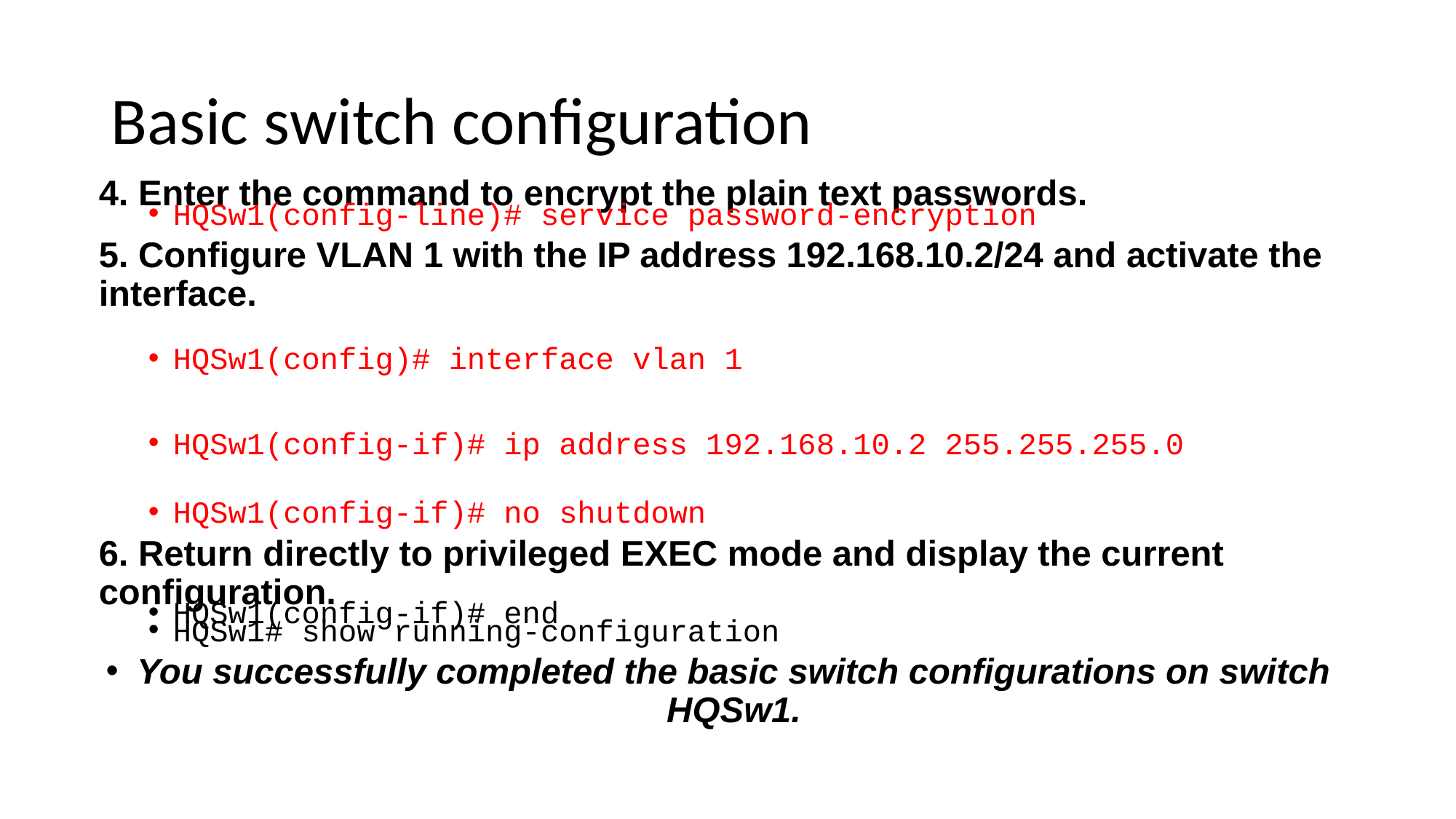

# Basic switch configuration
4. Enter the command to encrypt the plain text passwords.
HQSw1(config-line)# service password-encryption
5. Configure VLAN 1 with the IP address 192.168.10.2/24 and activate the interface.

HQSw1(config)# interface vlan 1

HQSw1(config-if)# ip address 192.168.10.2 255.255.255.0

HQSw1(config-if)# no shutdown
6. Return directly to privileged EXEC mode and display the current configuration.
HQSw1(config-if)# end
HQSw1# show running-configuration
You successfully completed the basic switch configurations on switch HQSw1.